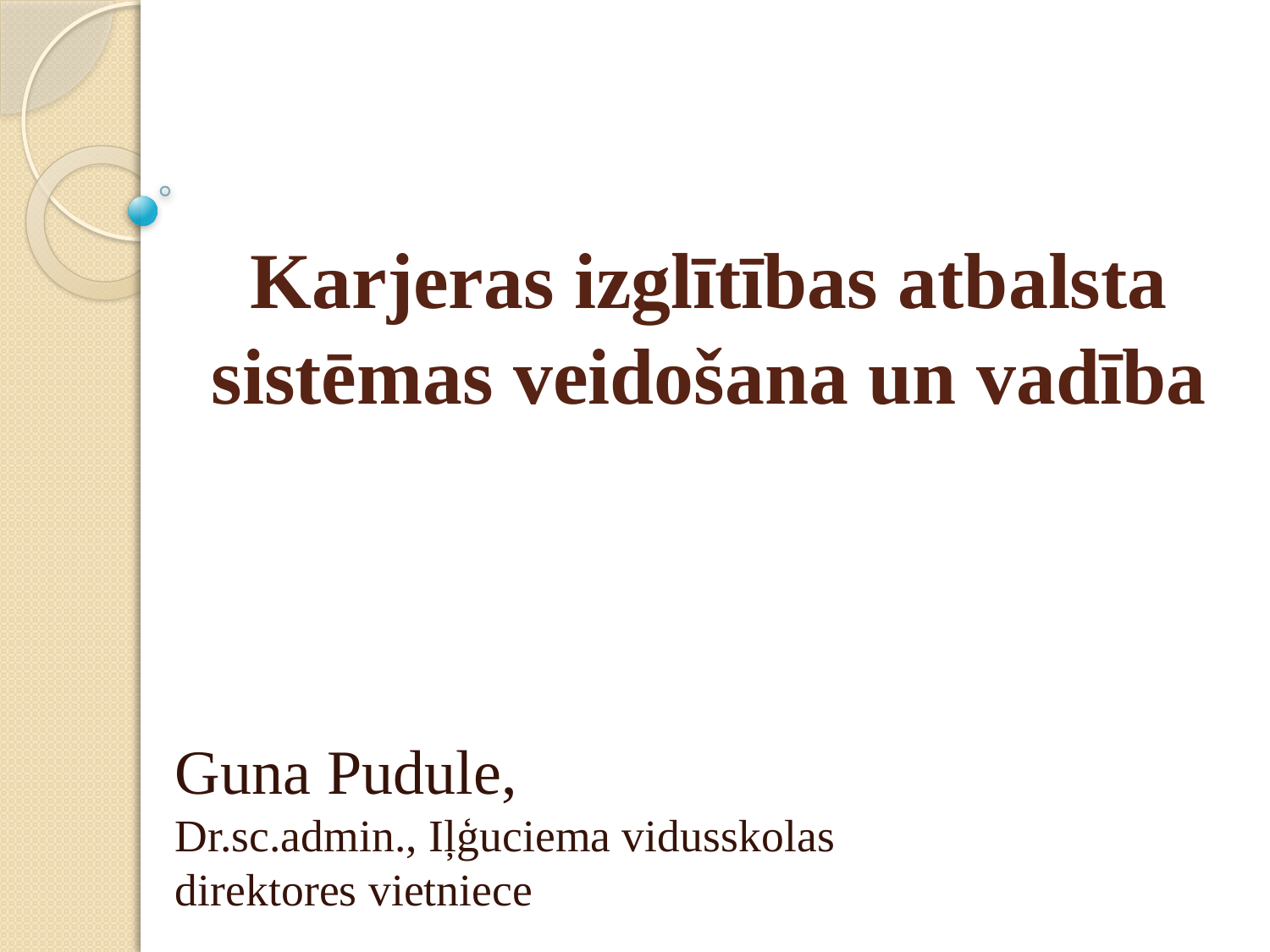

# Karjeras izglītības atbalsta sistēmas veidošana un vadība
Guna Pudule,
Dr.sc.admin., Iļģuciema vidusskolas
direktores vietniece